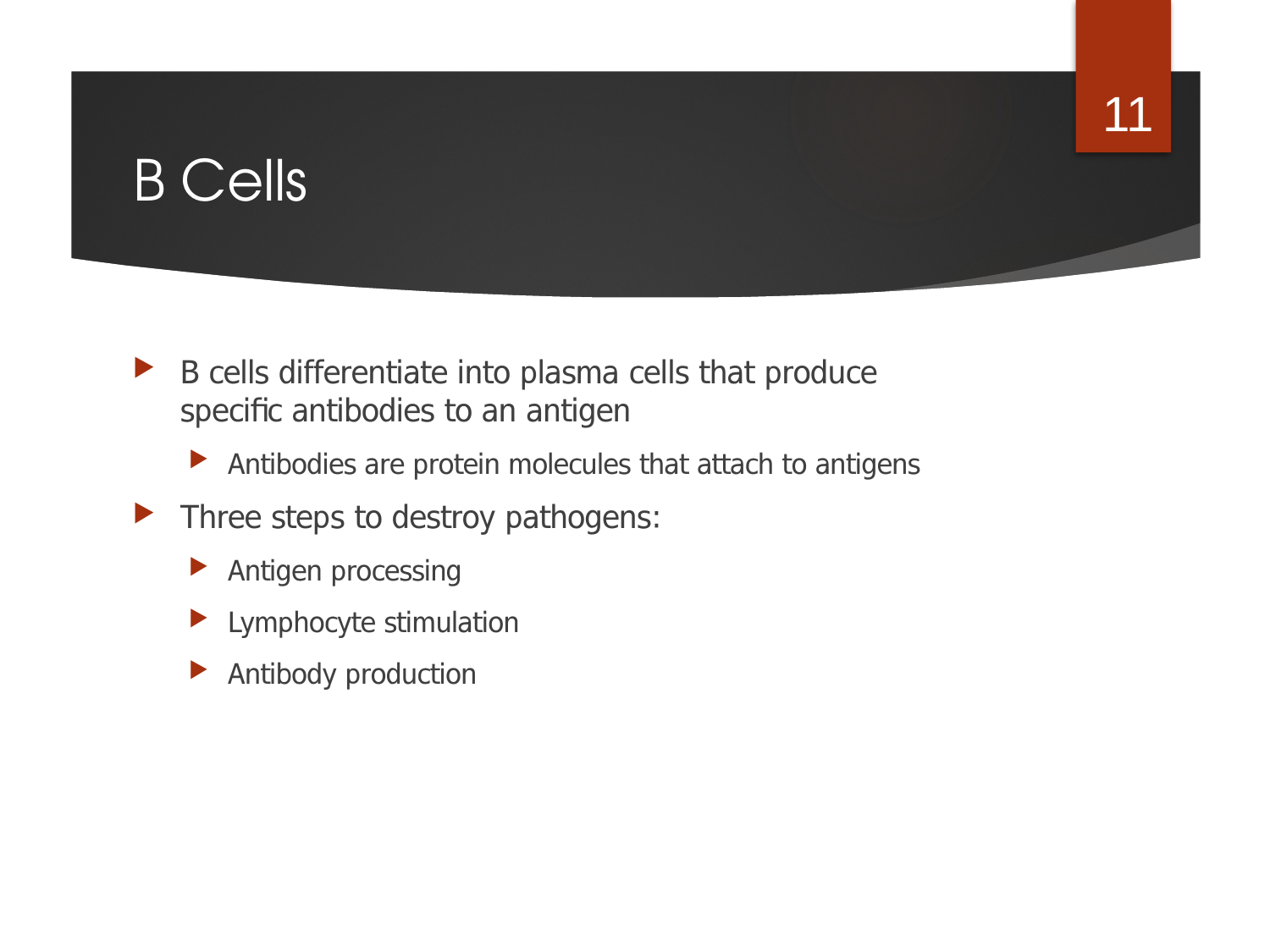

11
# B Cells
B cells differentiate into plasma cells that produce specific antibodies to an antigen
Antibodies are protein molecules that attach to antigens
Three steps to destroy pathogens:
Antigen processing
Lymphocyte stimulation
Antibody production